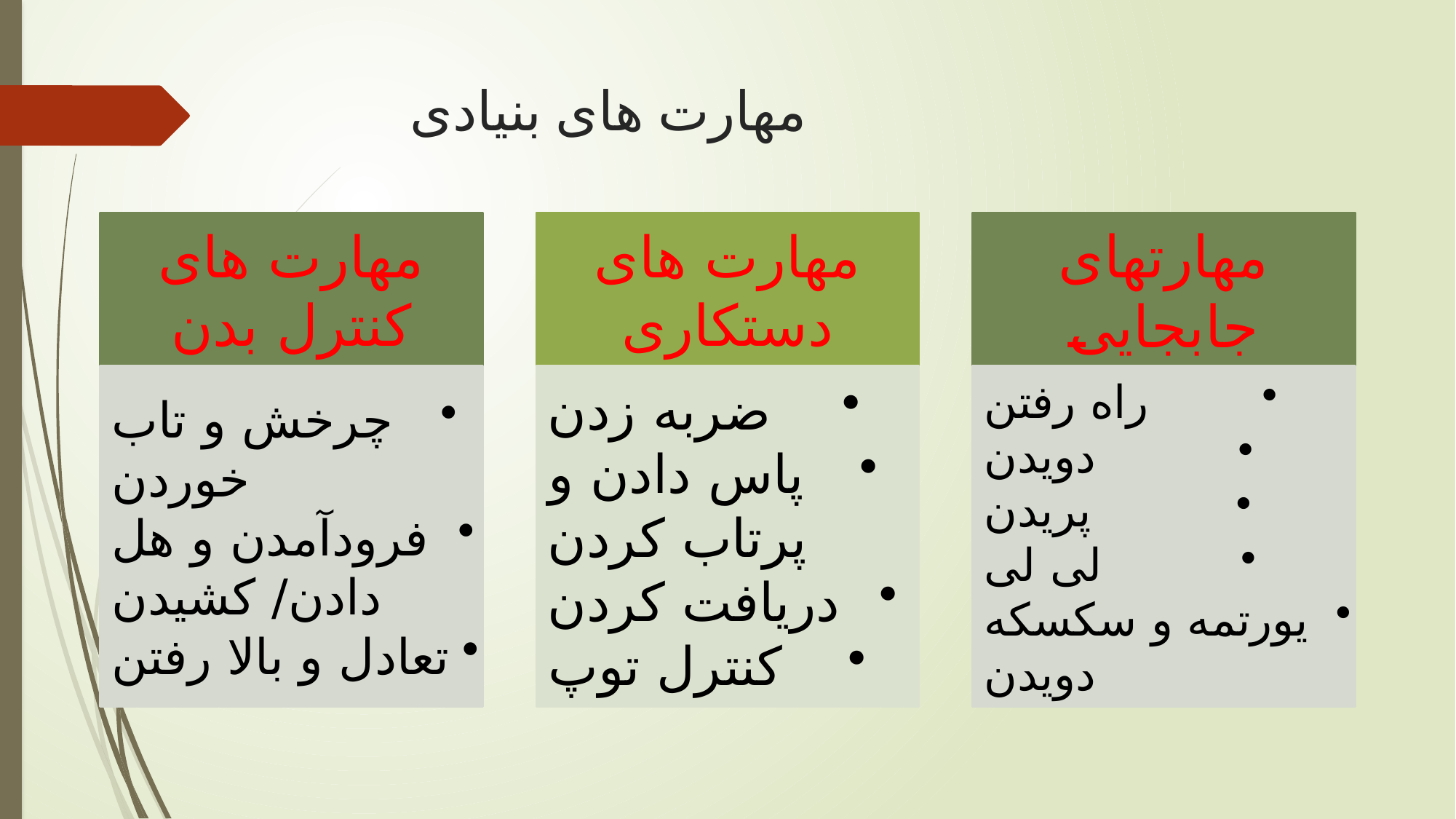

# مهارت های بنیادی
16
مهارتهای جابجایی
راه رفتن
مهارت های دستکاری
ضربه زدن
مهارت های کنترل بدن
چرخش و تاب خوردن
دویدن
پریدن
پاس دادن و پرتاب کردن
دریافت کردن
کنترل توپ
فرودآمدن و هل دادن/ کشیدن
لی لی
یورتمه و سکسکه دویدن